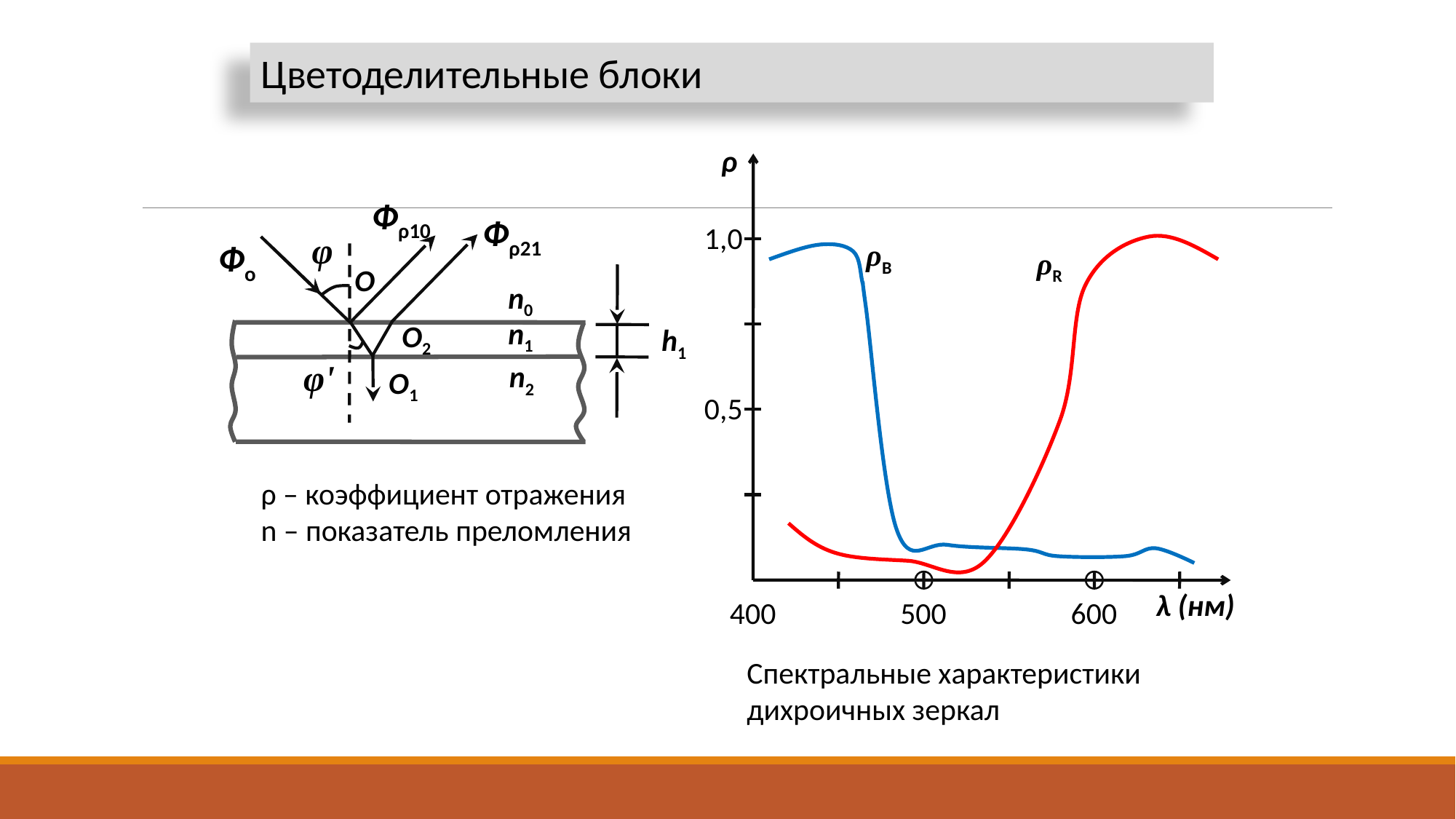

Цветоделительные блоки
ρ
1,0
ρB

ρR

0,5

400
500
600
Фρ10
Фρ21
φ
Фо
O
n0

n1
O2
h1

φ'
n2
O1
ρ – коэффициент отражения
n – показатель преломления
λ (нм)
Спектральные характеристики дихроичных зеркал